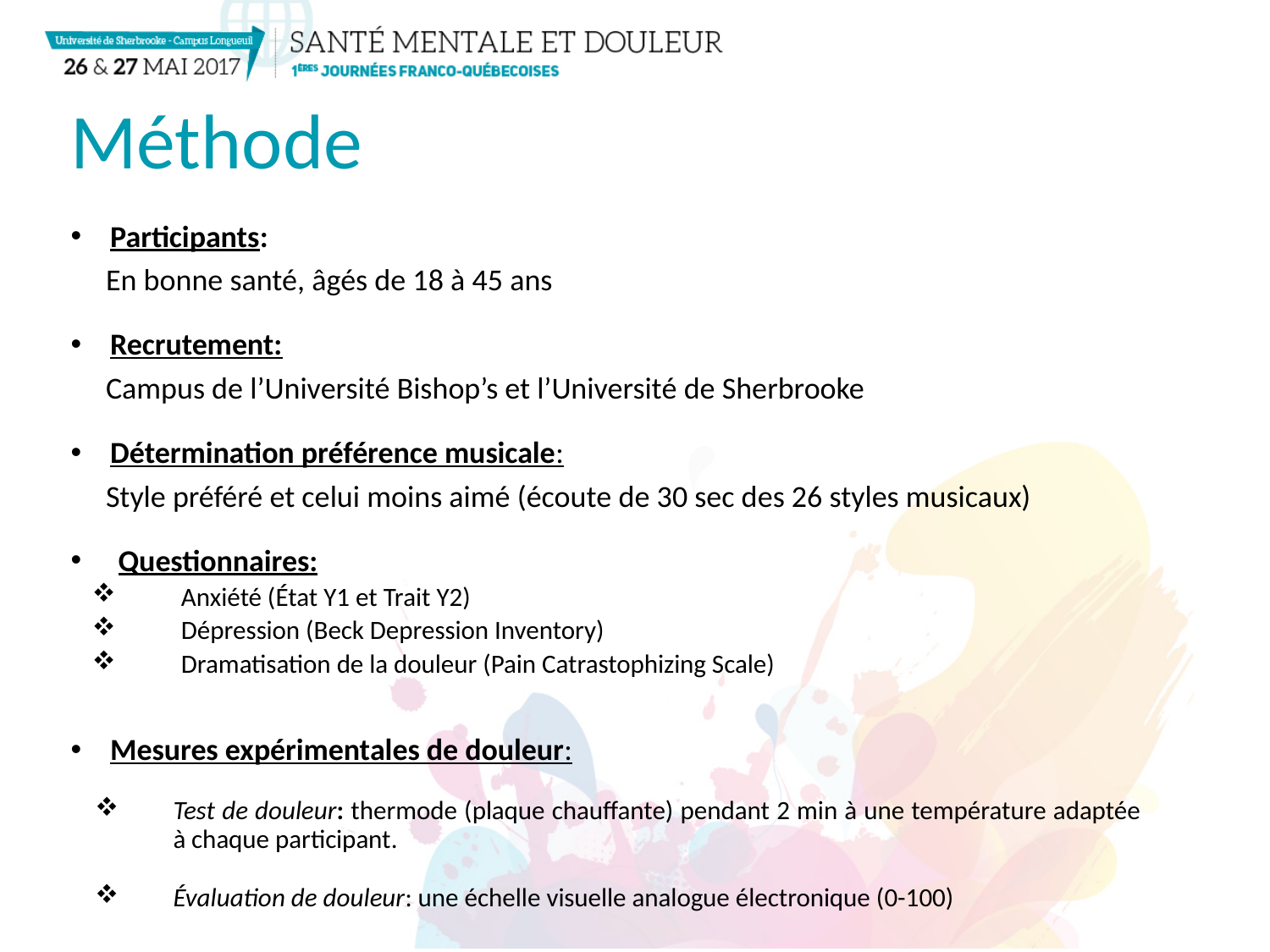

# Méthode
Participants:
     En bonne santé, âgés de 18 à 45 ans

Recrutement:
     Campus de l’Université Bishop’s et l’Université de Sherbrooke

Détermination préférence musicale:
     Style préféré et celui moins aimé (écoute de 30 sec des 26 styles musicaux)

Questionnaires:
Anxiété (État Y1 et Trait Y2)
Dépression (Beck Depression Inventory)
Dramatisation de la douleur (Pain Catrastophizing Scale)

Mesures expérimentales de douleur:

Test de douleur: thermode (plaque chauffante) pendant 2 min à une température adaptée à chaque participant.

Évaluation de douleur: une échelle visuelle analogue électronique (0-100)